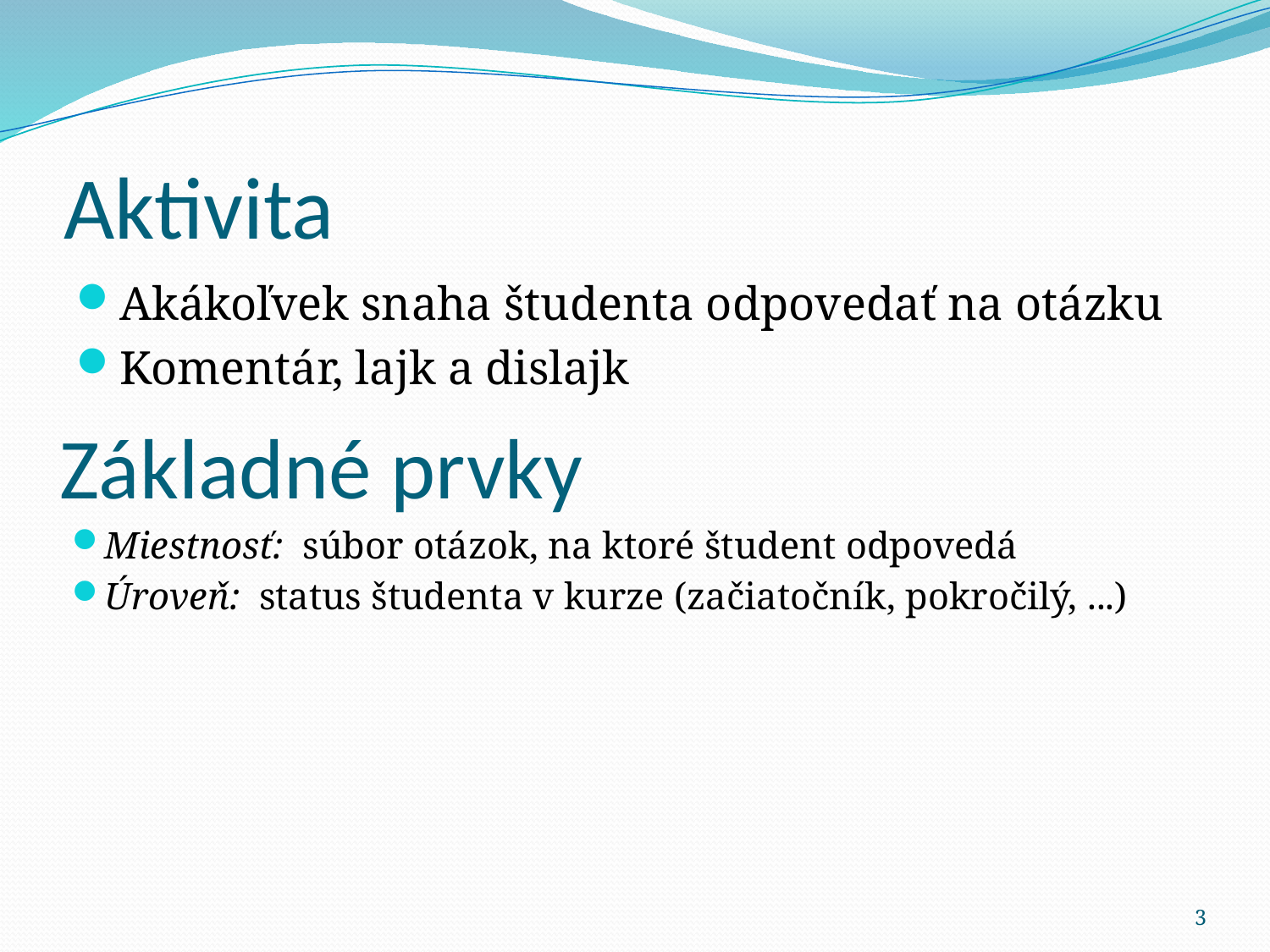

# Aktivita
Akákoľvek snaha študenta odpovedať na otázku
Komentár, lajk a dislajk
Základné prvky
Miestnosť:  súbor otázok, na ktoré študent odpovedá
Úroveň:  status študenta v kurze (začiatočník, pokročilý, ...)

3